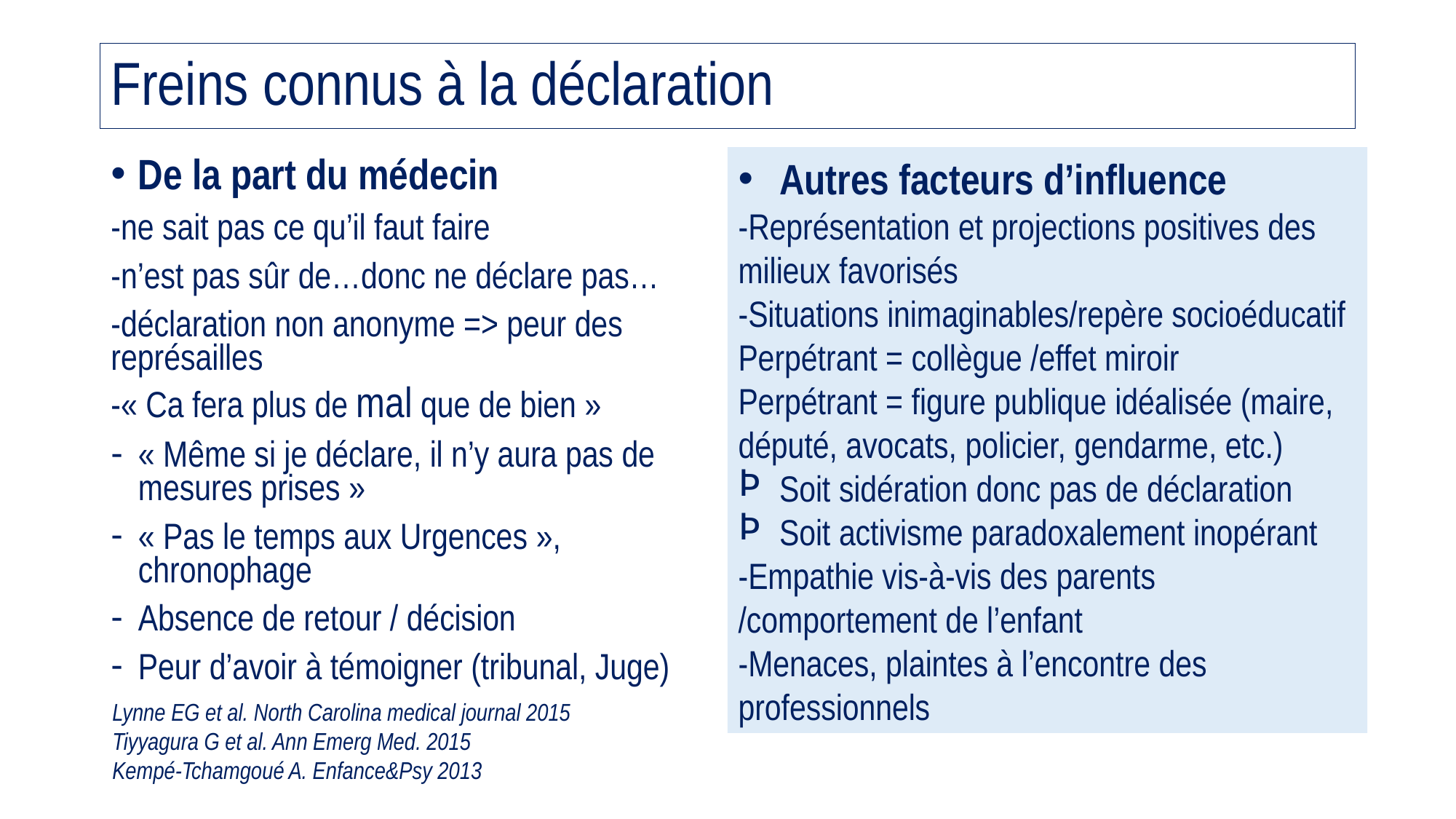

# Freins connus à la déclaration
De la part du médecin
-ne sait pas ce qu’il faut faire
-n’est pas sûr de…donc ne déclare pas…
-déclaration non anonyme => peur des représailles
-« Ca fera plus de mal que de bien »
« Même si je déclare, il n’y aura pas de mesures prises »
« Pas le temps aux Urgences », chronophage
Absence de retour / décision
Peur d’avoir à témoigner (tribunal, Juge)
Autres facteurs d’influence
-Représentation et projections positives des milieux favorisés
-Situations inimaginables/repère socioéducatif
Perpétrant = collègue /effet miroir
Perpétrant = figure publique idéalisée (maire, député, avocats, policier, gendarme, etc.)
Soit sidération donc pas de déclaration
Soit activisme paradoxalement inopérant
-Empathie vis-à-vis des parents /comportement de l’enfant
-Menaces, plaintes à l’encontre des professionnels
Lynne EG et al. North Carolina medical journal 2015
Tiyyagura G et al. Ann Emerg Med. 2015
Kempé-Tchamgoué A. Enfance&Psy 2013